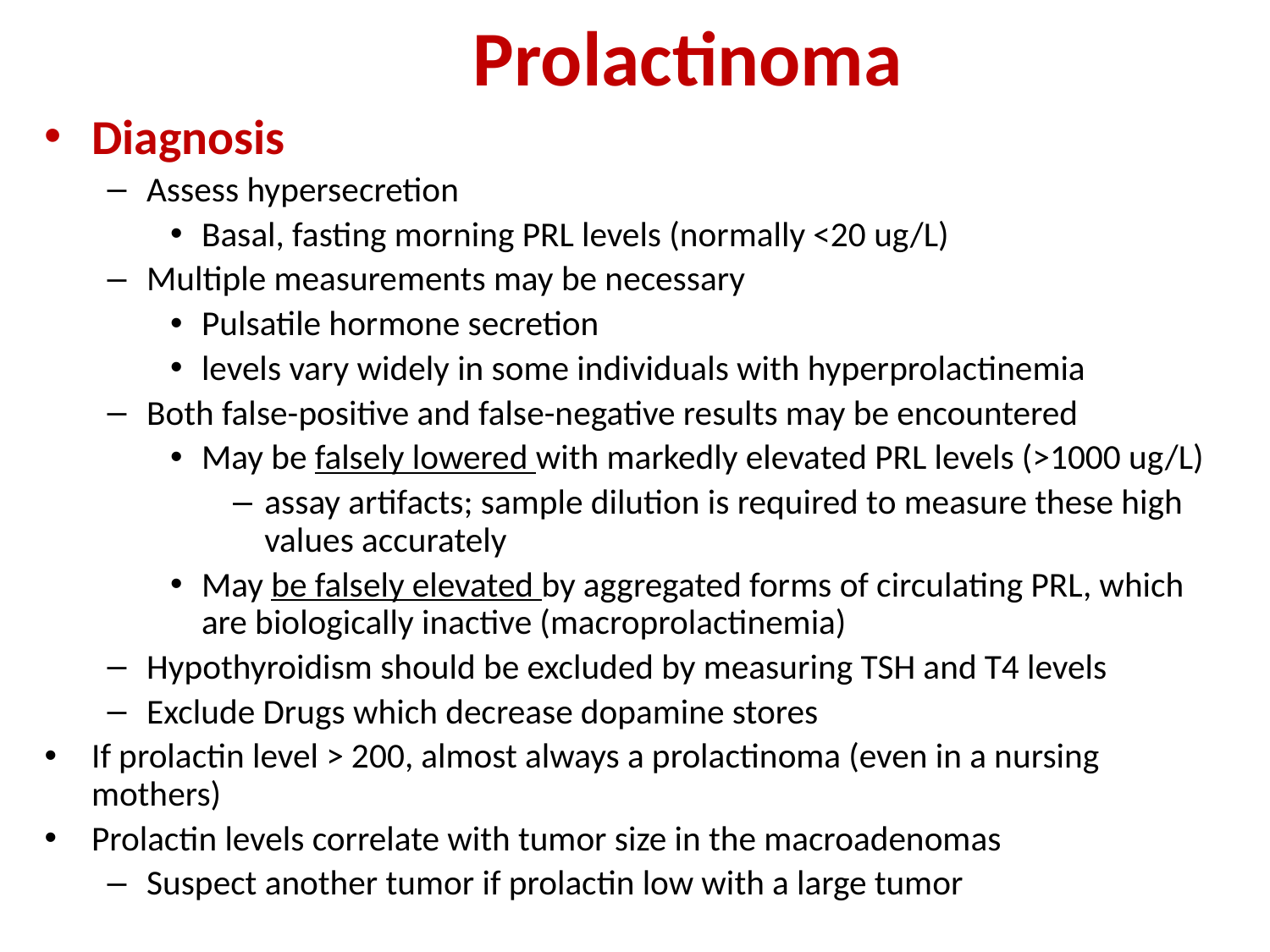

# Prolactinoma
Diagnosis
Assess hypersecretion
Basal, fasting morning PRL levels (normally <20 ug/L)
Multiple measurements may be necessary
Pulsatile hormone secretion
levels vary widely in some individuals with hyperprolactinemia
Both false-positive and false-negative results may be encountered
May be falsely lowered with markedly elevated PRL levels (>1000 ug/L)
assay artifacts; sample dilution is required to measure these high values accurately
May be falsely elevated by aggregated forms of circulating PRL, which are biologically inactive (macroprolactinemia)
Hypothyroidism should be excluded by measuring TSH and T4 levels
Exclude Drugs which decrease dopamine stores
If prolactin level > 200, almost always a prolactinoma (even in a nursing mothers)
Prolactin levels correlate with tumor size in the macroadenomas
Suspect another tumor if prolactin low with a large tumor